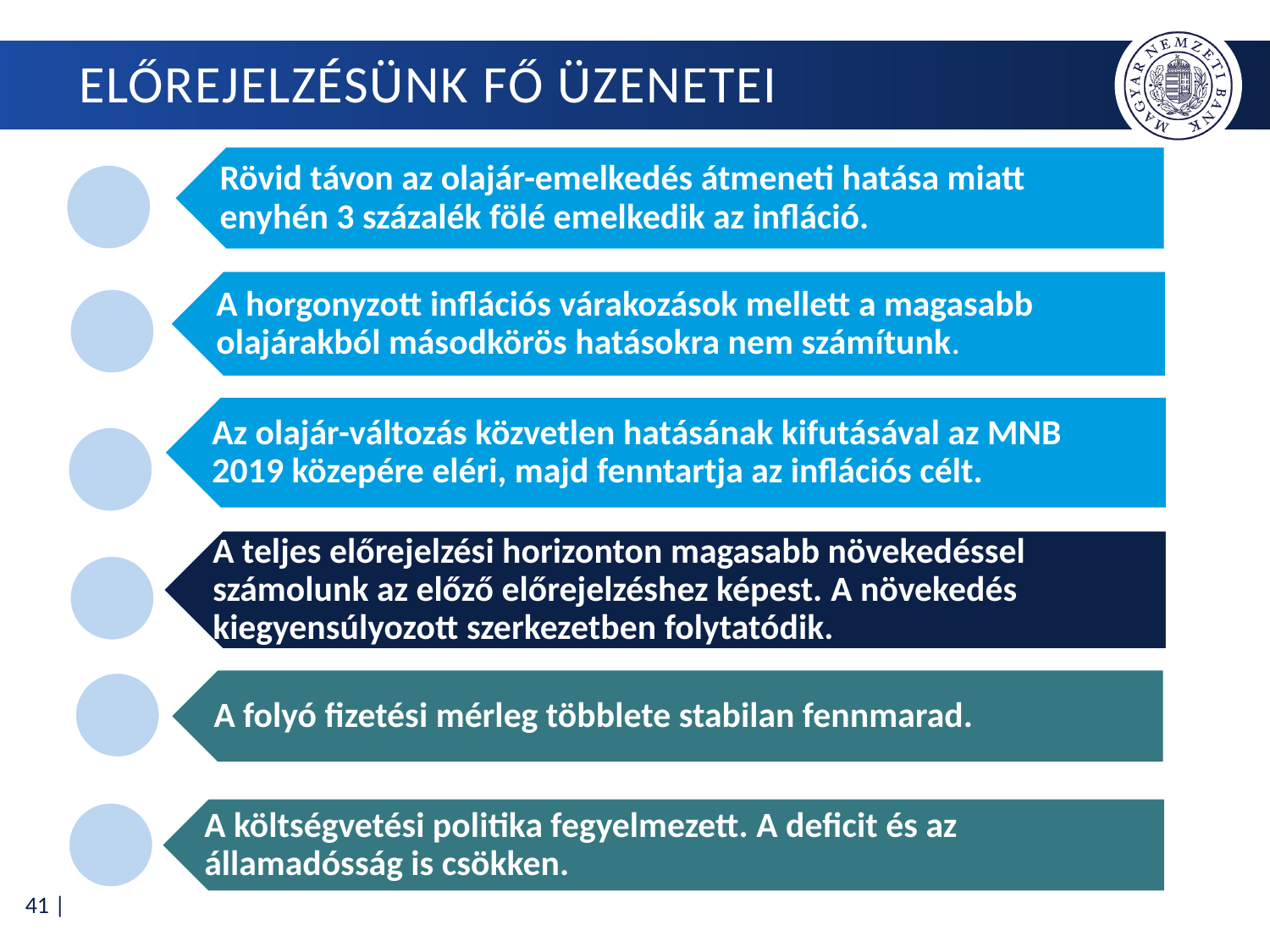

# Előrejelzésünk fő üzenetei
A teljes előrejelzési horizonton magasabb növekedéssel számolunk az előző előrejelzéshez képest. A növekedés kiegyensúlyozott szerkezetben folytatódik.
Rövid távon az olajár-emelkedés átmeneti hatása miatt enyhén 3 százalék fölé emelkedik az infláció.
A horgonyzott inflációs várakozások mellett a magasabb olajárakból másodkörös hatásokra nem számítunk.
Az olajár-változás közvetlen hatásának kifutásával az MNB 2019 közepére eléri, majd fenntartja az inflációs célt.
A folyó fizetési mérleg többlete stabilan fennmarad.
A költségvetési politika fegyelmezett. A deficit és az államadósság is csökken.